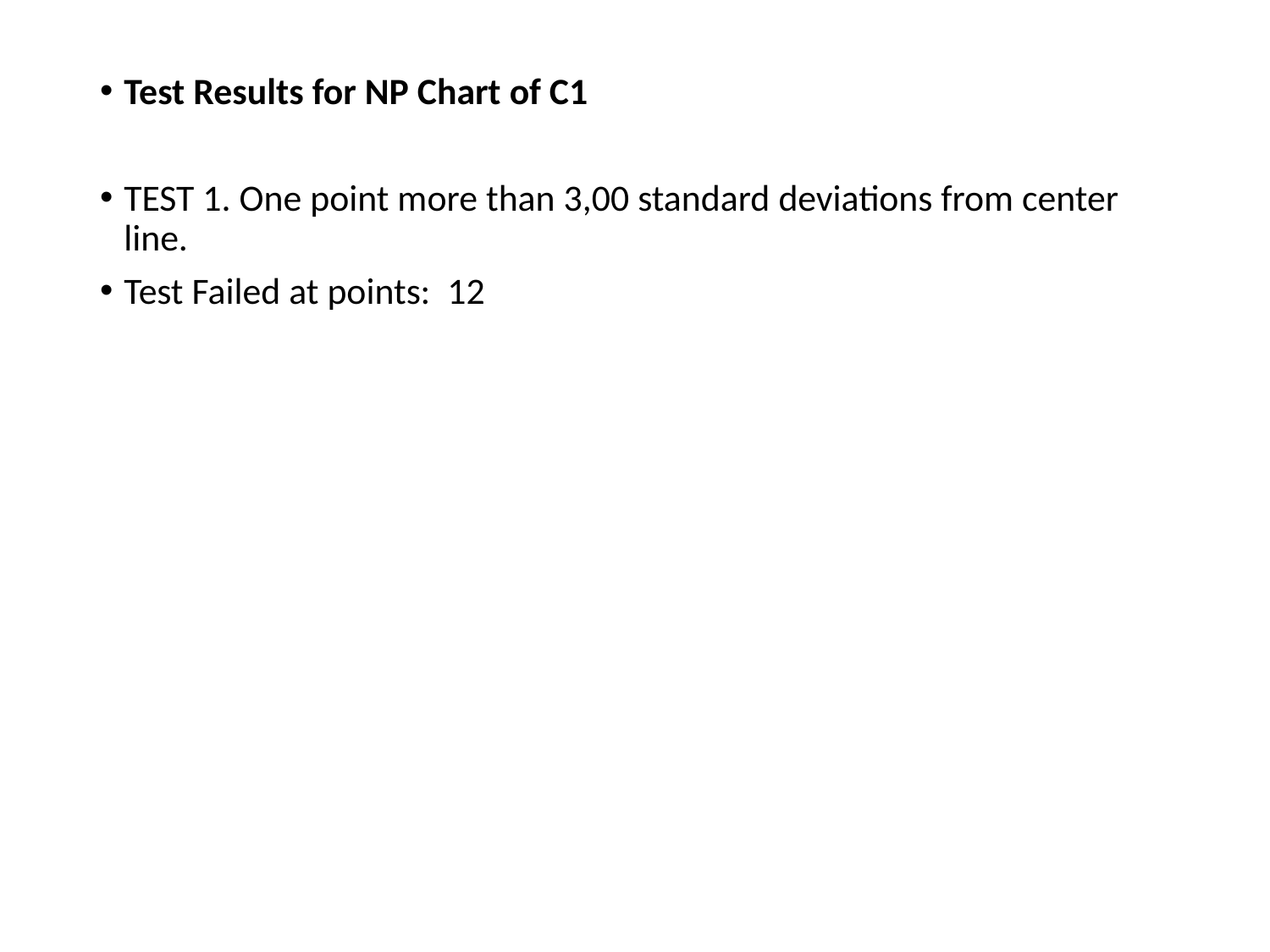

#
Test Results for NP Chart of C1

TEST 1. One point more than 3,00 standard deviations from center line.
Test Failed at points:  12